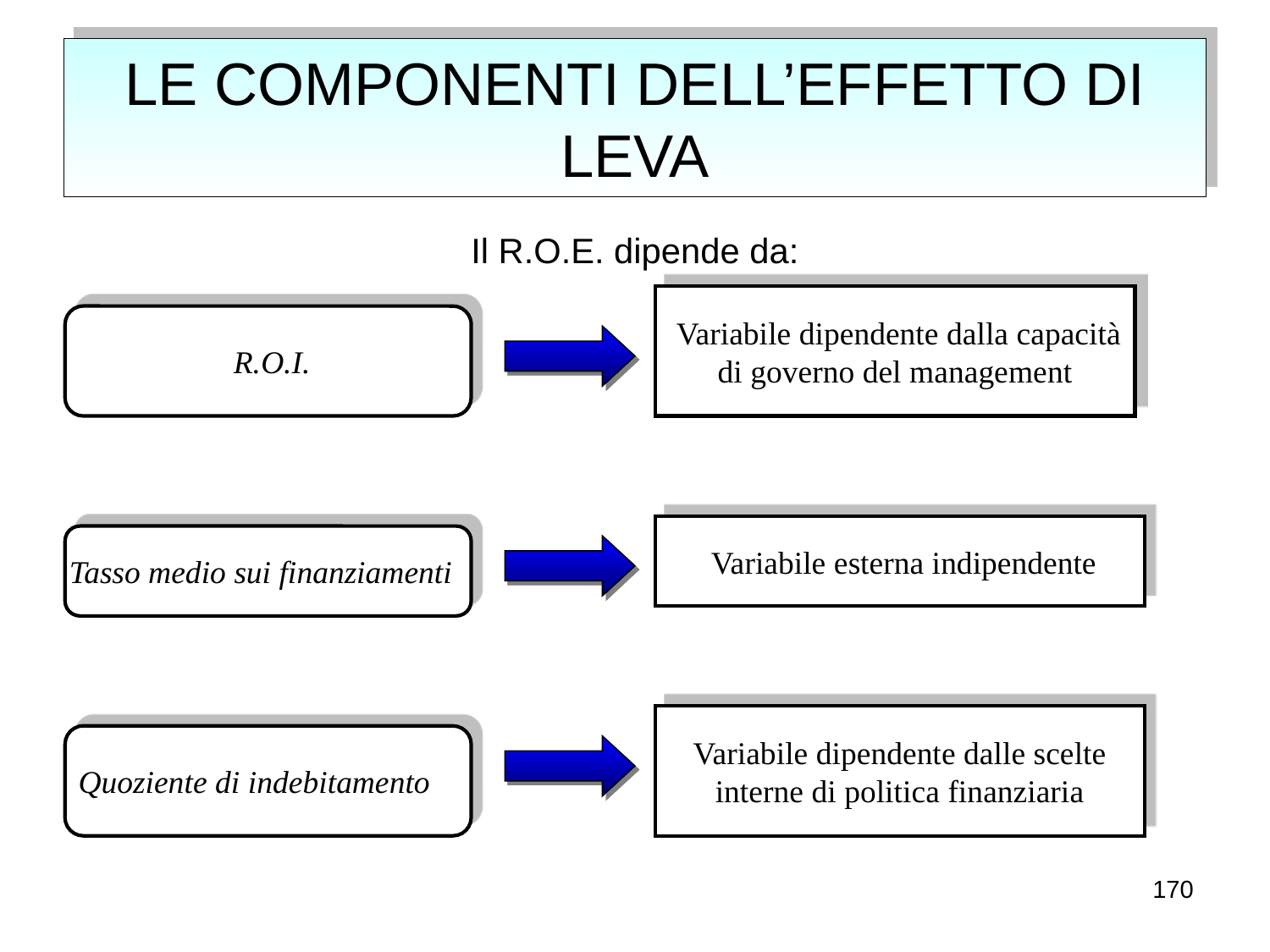

# LE COMPONENTI DELL’EFFETTO DI LEVA
Il R.O.E. dipende da:
 Variabile dipendente dalla capacità di governo del management
 R.O.I.

 Variabile esterna indipendente
Tasso medio sui finanziamenti

Variabile dipendente dalle scelte interne di politica finanziaria
 Quoziente di indebitamento

170